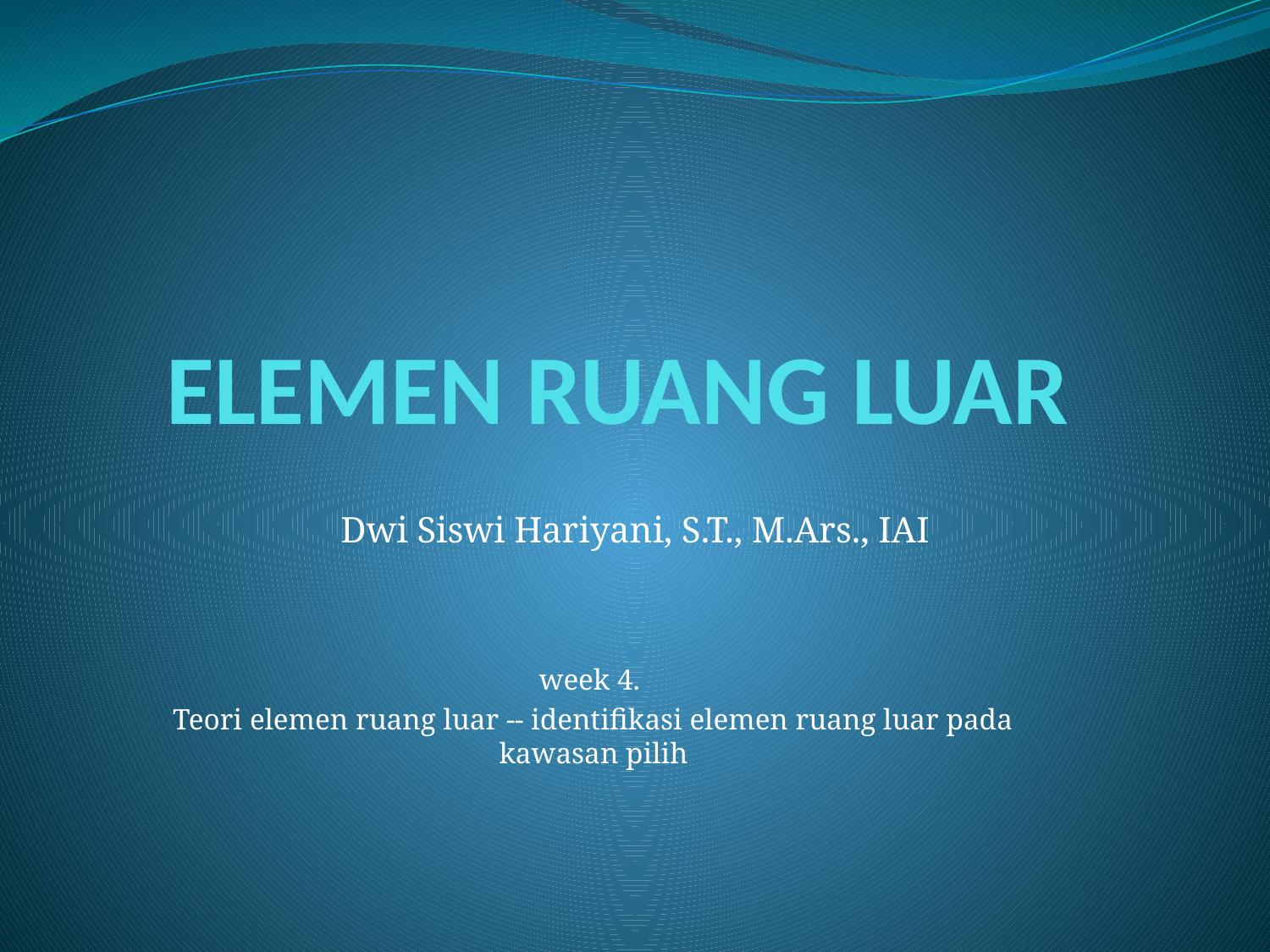

# ELEMEN RUANG LUAR
Dwi Siswi Hariyani, S.T., M.Ars., IAI

week 4.
Teori elemen ruang luar -- identifikasi elemen ruang luar pada kawasan pilih